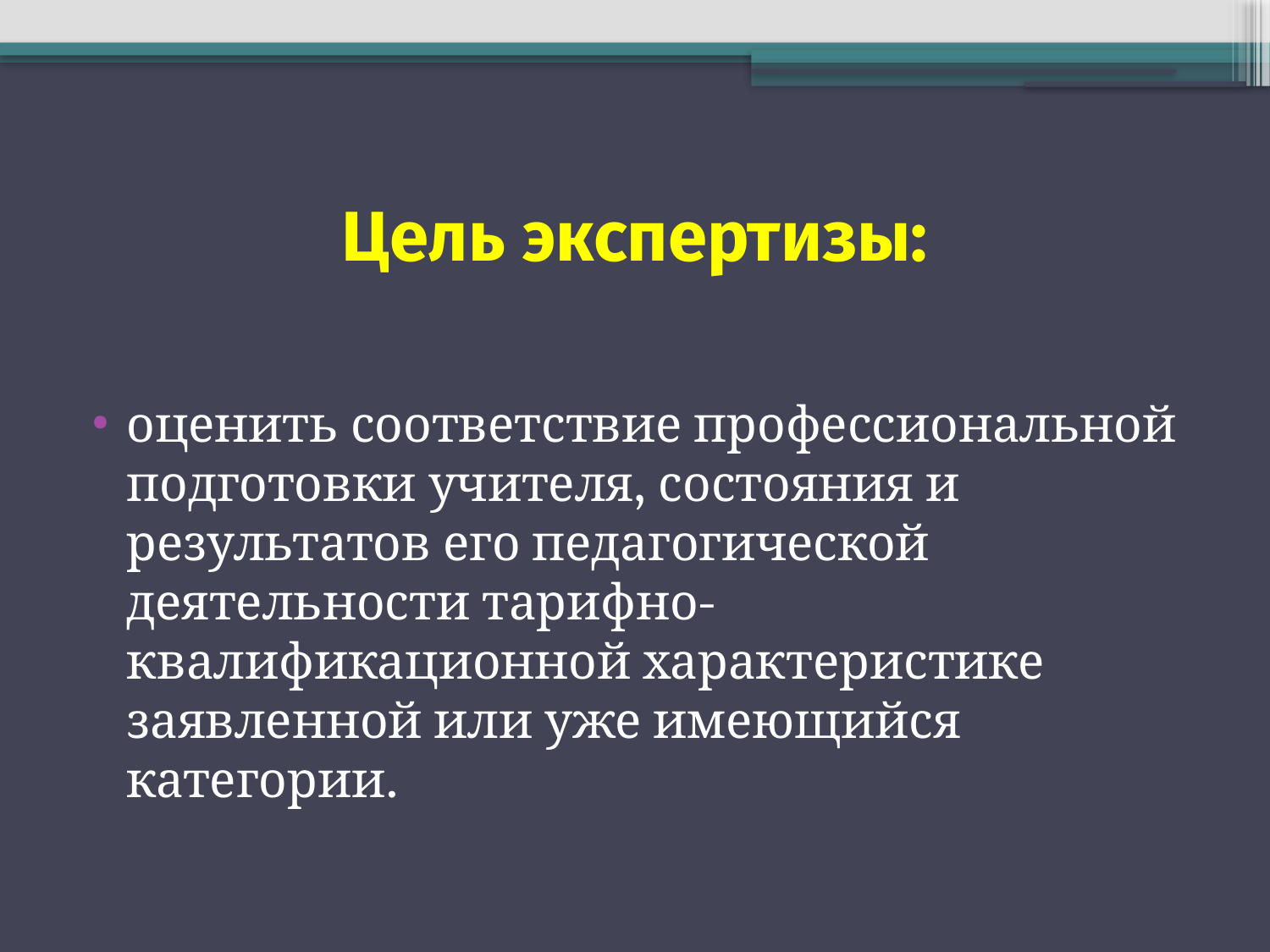

# Цель экспертизы:
оценить соответствие профессиональной подготовки учителя, состояния и результатов его педагогической деятельности тарифно-квалификационной характеристике заявленной или уже имеющийся категории.